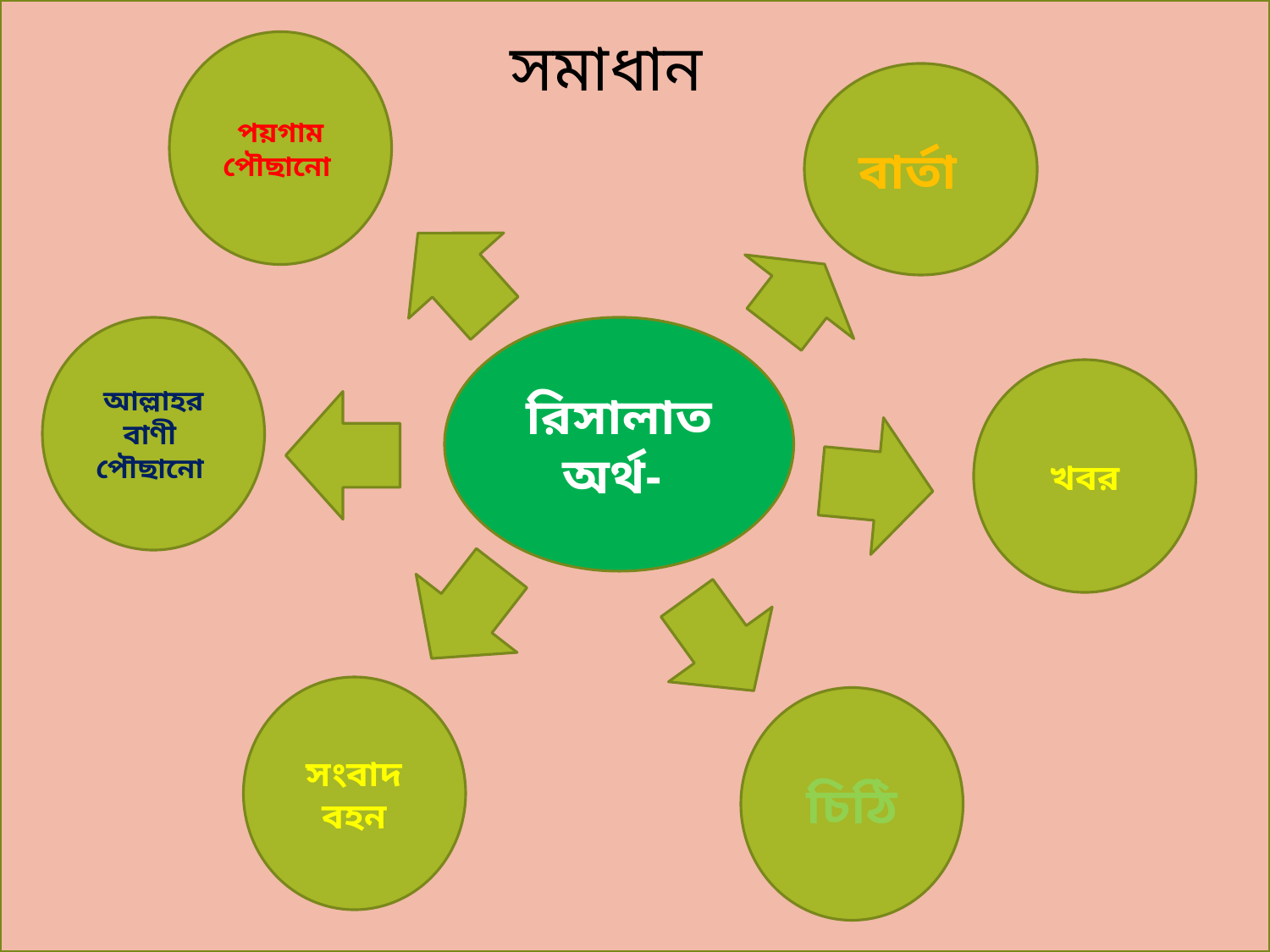

সমাধান
পয়গাম
পৌছানো
বার্তা

আল্লাহর বাণী
পৌছানো
রিসালাত
অর্থ-
খবর

সংবাদ বহন
চিঠি